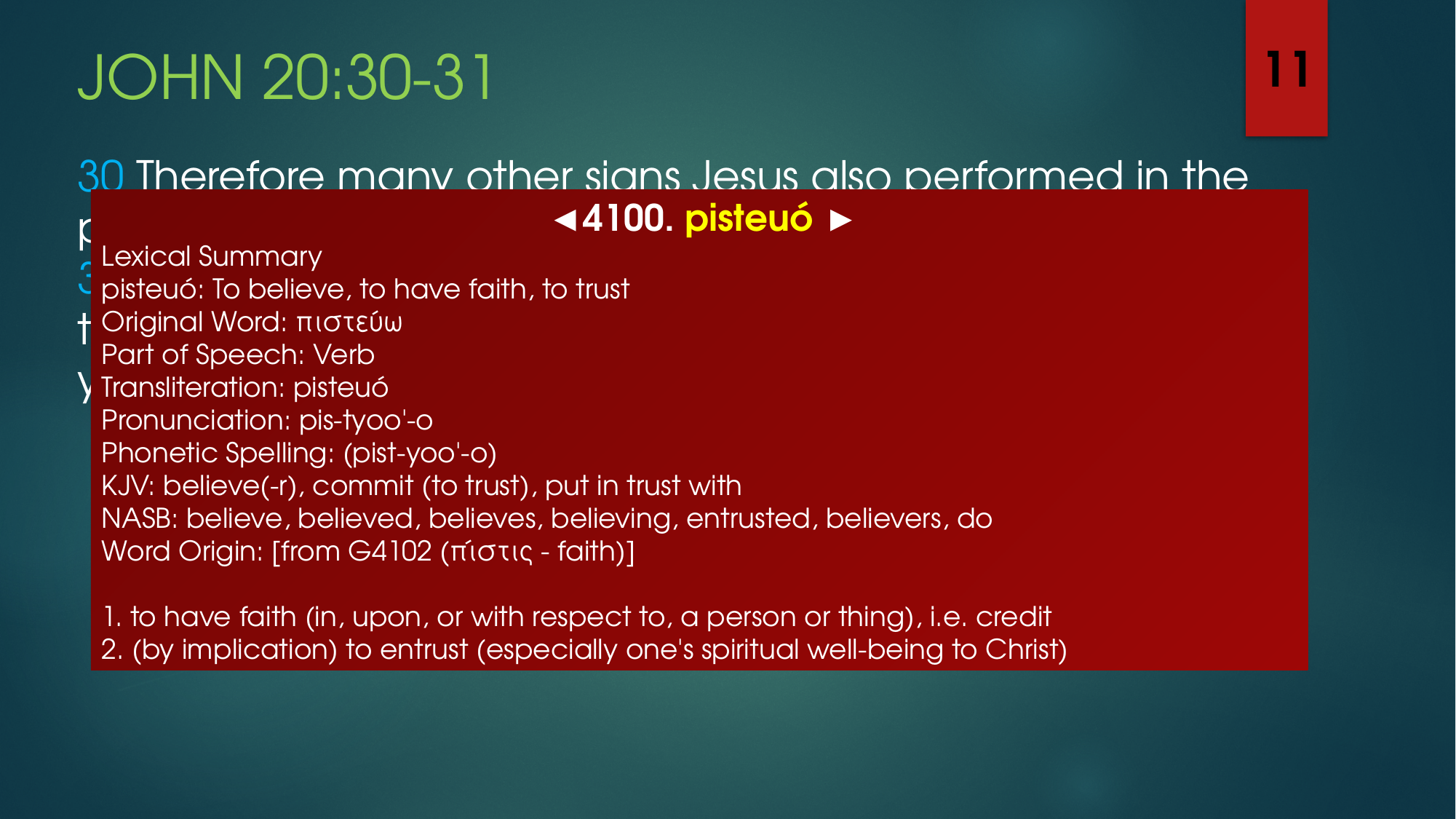

John 20:30-31
11
30 Therefore many other signs Jesus also performed in the presence of the disciples, which are not written in this book; 31 but these have been written so that you may believe that Jesus is the Christ, the Son of God; and that believing you may have life in His name.
 ◄4100. pisteuó ►
Lexical Summary
pisteuó: To believe, to have faith, to trust
Original Word: πιστεύω
Part of Speech: Verb
Transliteration: pisteuó
Pronunciation: pis-tyoo'-o
Phonetic Spelling: (pist-yoo'-o)
KJV: believe(-r), commit (to trust), put in trust with
NASB: believe, believed, believes, believing, entrusted, believers, do
Word Origin: [from G4102 (πίστις - faith)]

1. to have faith (in, upon, or with respect to, a person or thing), i.e. credit
2. (by implication) to entrust (especially one's spiritual well-being to Christ)